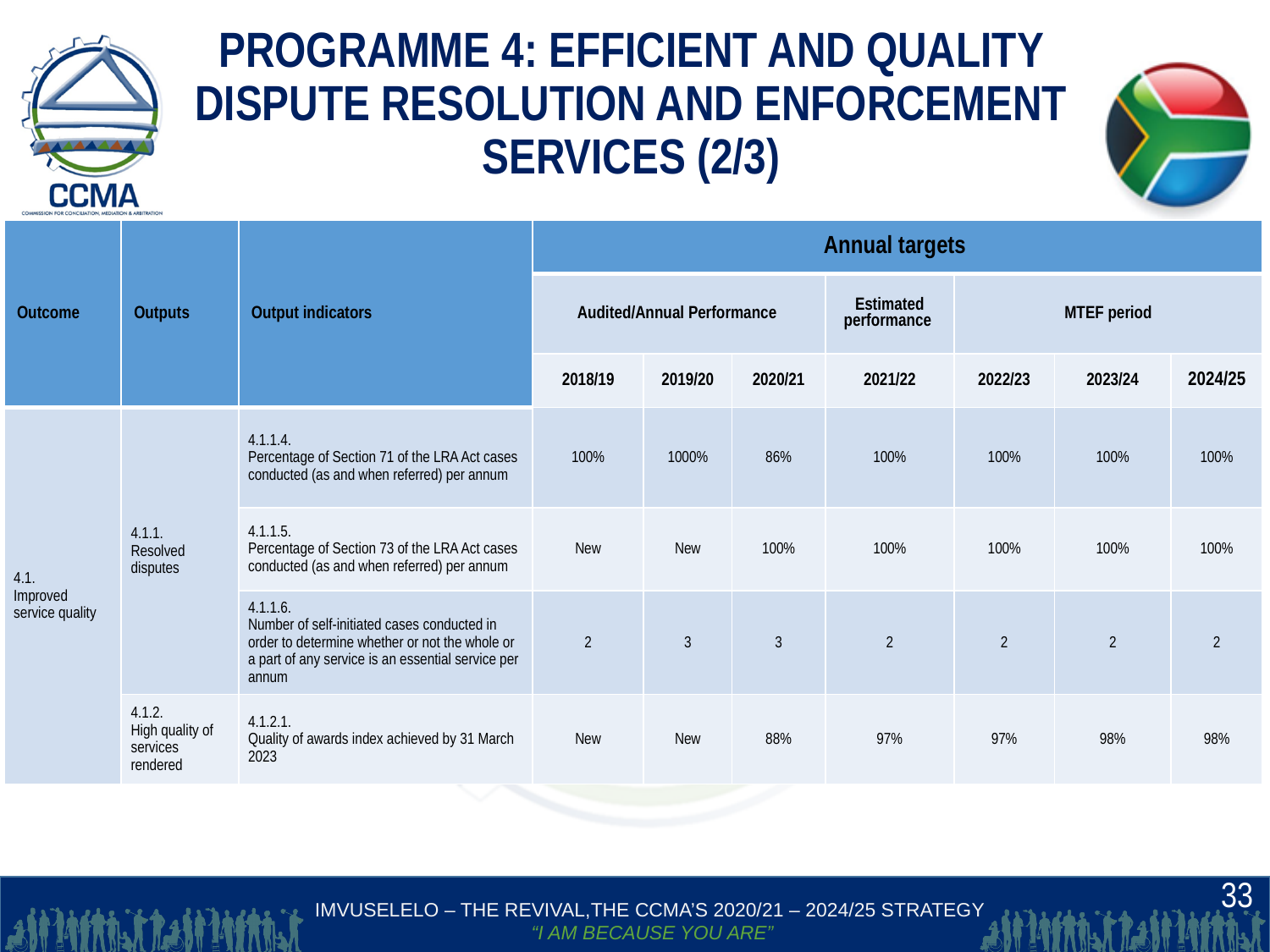

# PROGRAMME 4: EFFICIENT AND QUALITY DISPUTE RESOLUTION AND ENFORCEMENT SERVICES (2/3)
| Outcome | Outputs | Output indicators | Annual targets |  |  |  |  |  |  |
| --- | --- | --- | --- | --- | --- | --- | --- | --- | --- |
|  |  |  | Audited/Annual Performance |  |  | Estimated performance | MTEF period |  |  |
|  |  |  | 2018/19 | 2019/20 | 2020/21 | 2021/22 | 2022/23 | 2023/24 | 2024/25 |
| 4.1. Improved service quality | 4.1.1. Resolved disputes | 4.1.1.4. Percentage of Section 71 of the LRA Act cases conducted (as and when referred) per annum | 100% | 1000% | 86% | 100% | 100% | 100% | 100% |
|  |  | 4.1.1.5. Percentage of Section 73 of the LRA Act cases conducted (as and when referred) per annum | New | New | 100% | 100% | 100% | 100% | 100% |
|  |  | 4.1.1.6. Number of self-initiated cases conducted in order to determine whether or not the whole or a part of any service is an essential service per annum | 2 | 3 | 3 | 2 | 2 | 2 | 2 |
|  | 4.1.2. High quality of services rendered | 4.1.2.1. Quality of awards index achieved by 31 March 2023 | New | New | 88% | 97% | 97% | 98% | 98% |
33